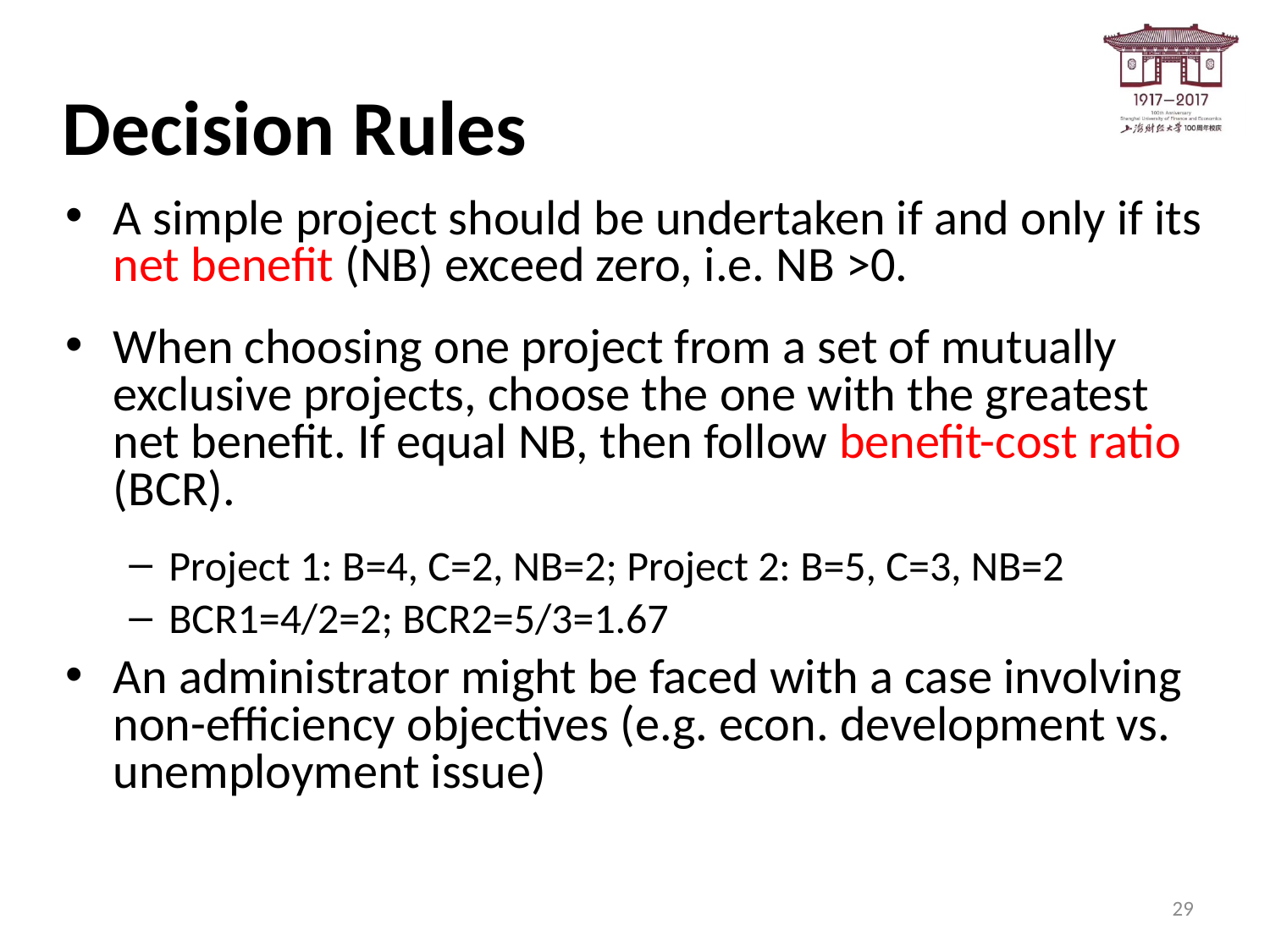

# Decision Rules
A simple project should be undertaken if and only if its net benefit (NB) exceed zero, i.e. NB >0.
When choosing one project from a set of mutually exclusive projects, choose the one with the greatest net benefit. If equal NB, then follow benefit-cost ratio (BCR).
Project 1: B=4, C=2, NB=2; Project 2: B=5, C=3, NB=2
BCR1=4/2=2; BCR2=5/3=1.67
An administrator might be faced with a case involving non-efficiency objectives (e.g. econ. development vs. unemployment issue)

29